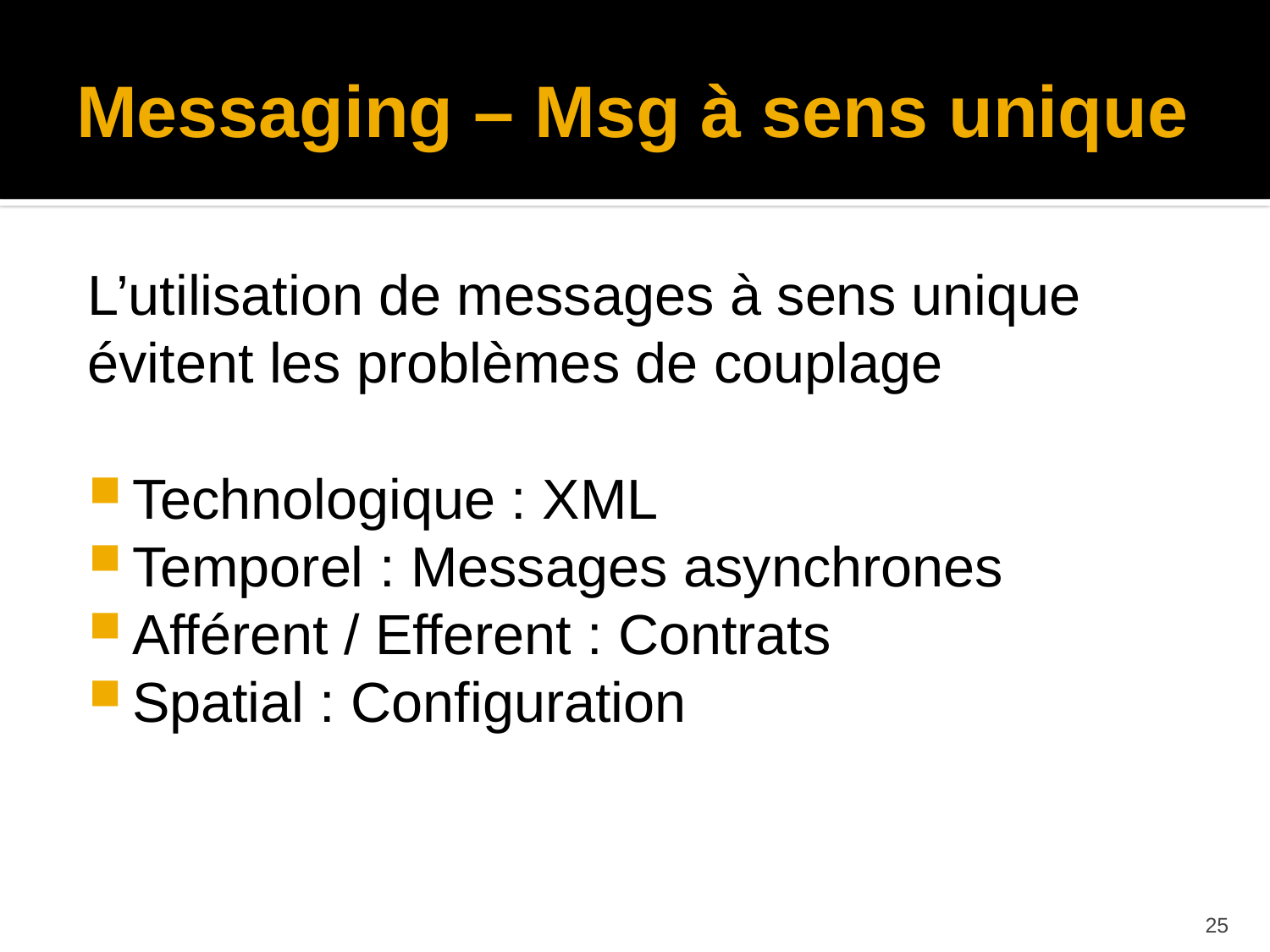

# Messaging – Msg à sens unique
L’utilisation de messages à sens unique évitent les problèmes de couplage

Technologique : XML
Temporel : Messages asynchrones
Afférent / Efferent : Contrats
Spatial : Configuration
25